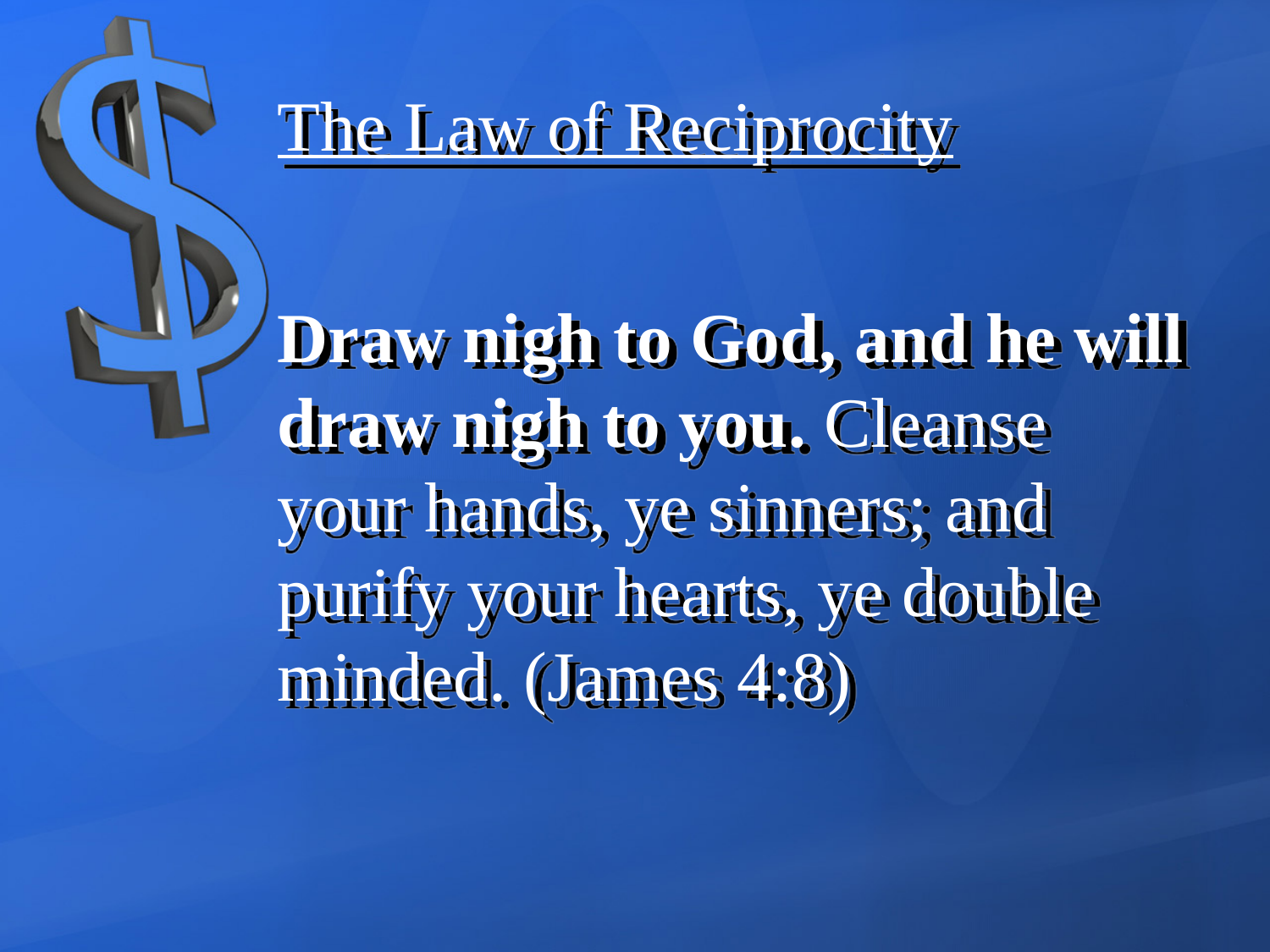

The Law of Reciprocity

Draw nigh to God, and he will draw nigh to you. Cleanse your hands, ye sinners; and purify your hearts, ye double minded. (James 4:8)